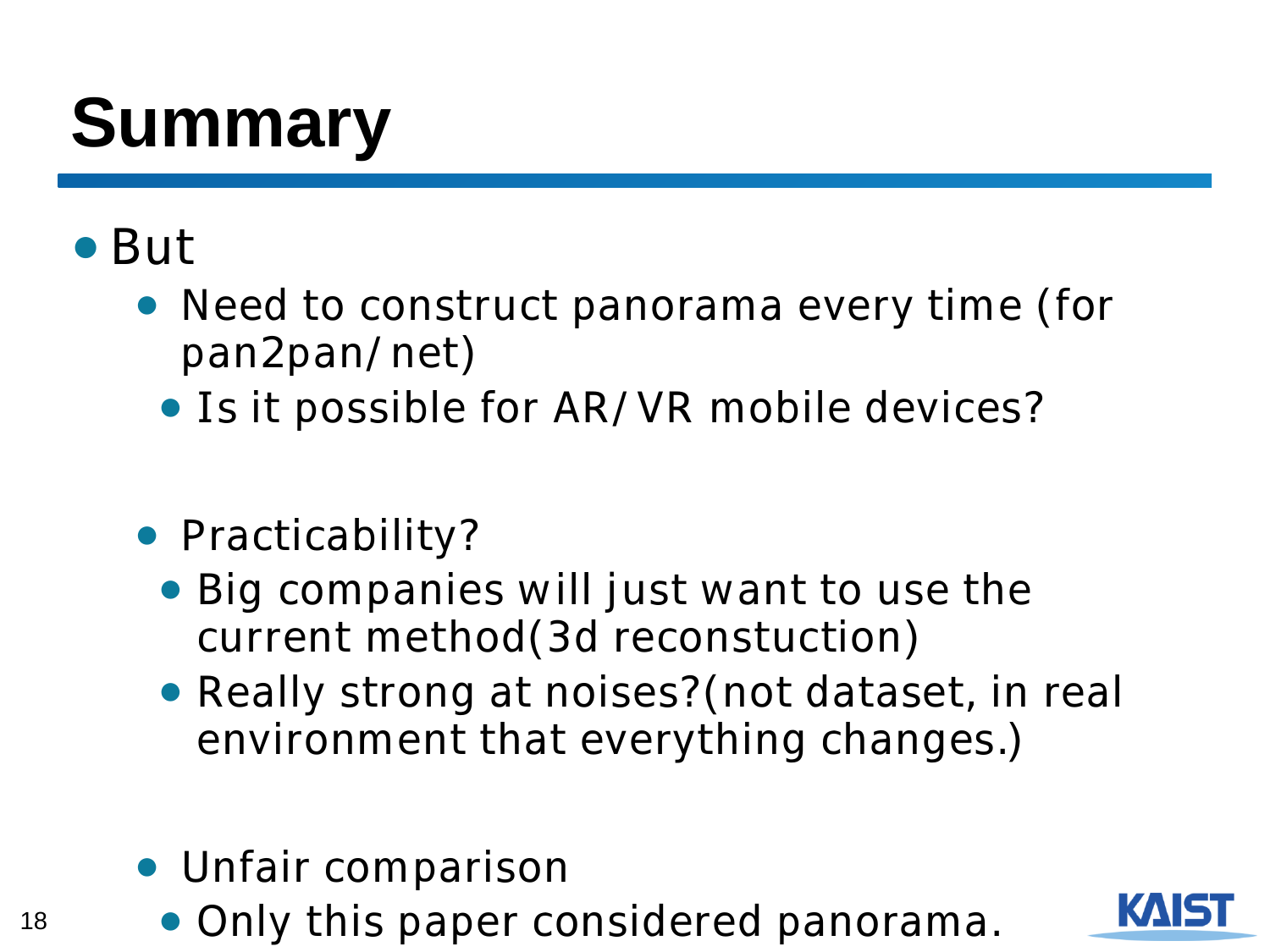

# Summary
But
Need to construct panorama every time (for pan2pan/net)
Is it possible for AR/VR mobile devices?

Practicability?
Big companies will just want to use the current method(3d reconstuction)
Really strong at noises?(not dataset, in real environment that everything changes.)

Unfair comparison
Only this paper considered panorama.